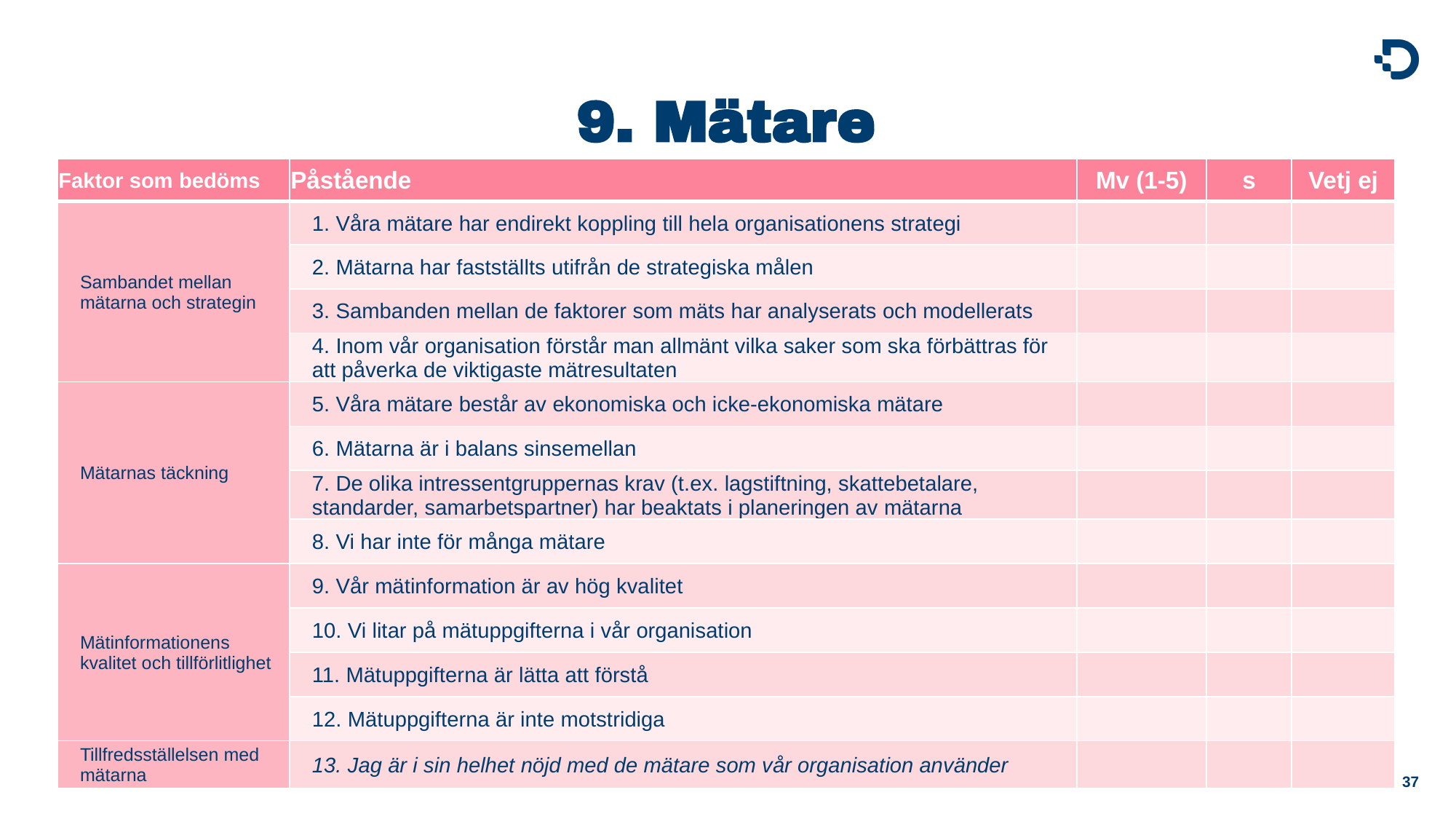

# 9. Mätare
| Faktor som bedöms | Påstående | Mv (1-5) | s | Vetj ej |
| --- | --- | --- | --- | --- |
| Sambandet mellan mätarna och strategin | 1. Våra mätare har endirekt koppling till hela organisationens strategi |  |  |  |
|  | 2. Mätarna har fastställts utifrån de strategiska målen |  |  |  |
|  | 3. Sambanden mellan de faktorer som mäts har analyserats och modellerats |  |  |  |
|  | 4. Inom vår organisation förstår man allmänt vilka saker som ska förbättras för att påverka de viktigaste mätresultaten |  |  |  |
| Mätarnas täckning | 5. Våra mätare består av ekonomiska och icke-ekonomiska mätare |  |  |  |
|  | 6. Mätarna är i balans sinsemellan |  |  |  |
|  | 7. De olika intressentgruppernas krav (t.ex. lagstiftning, skattebetalare, standarder, samarbetspartner) har beaktats i planeringen av mätarna |  |  |  |
|  | 8. Vi har inte för många mätare |  |  |  |
| Mätinformationens kvalitet och tillförlitlighet | 9. Vår mätinformation är av hög kvalitet |  |  |  |
|  | 10. Vi litar på mätuppgifterna i vår organisation |  |  |  |
|  | 11. Mätuppgifterna är lätta att förstå |  |  |  |
|  | 12. Mätuppgifterna är inte motstridiga |  |  |  |
| Tillfredsställelsen med mätarna | 13. Jag är i sin helhet nöjd med de mätare som vår organisation använder |  |  |  |
37